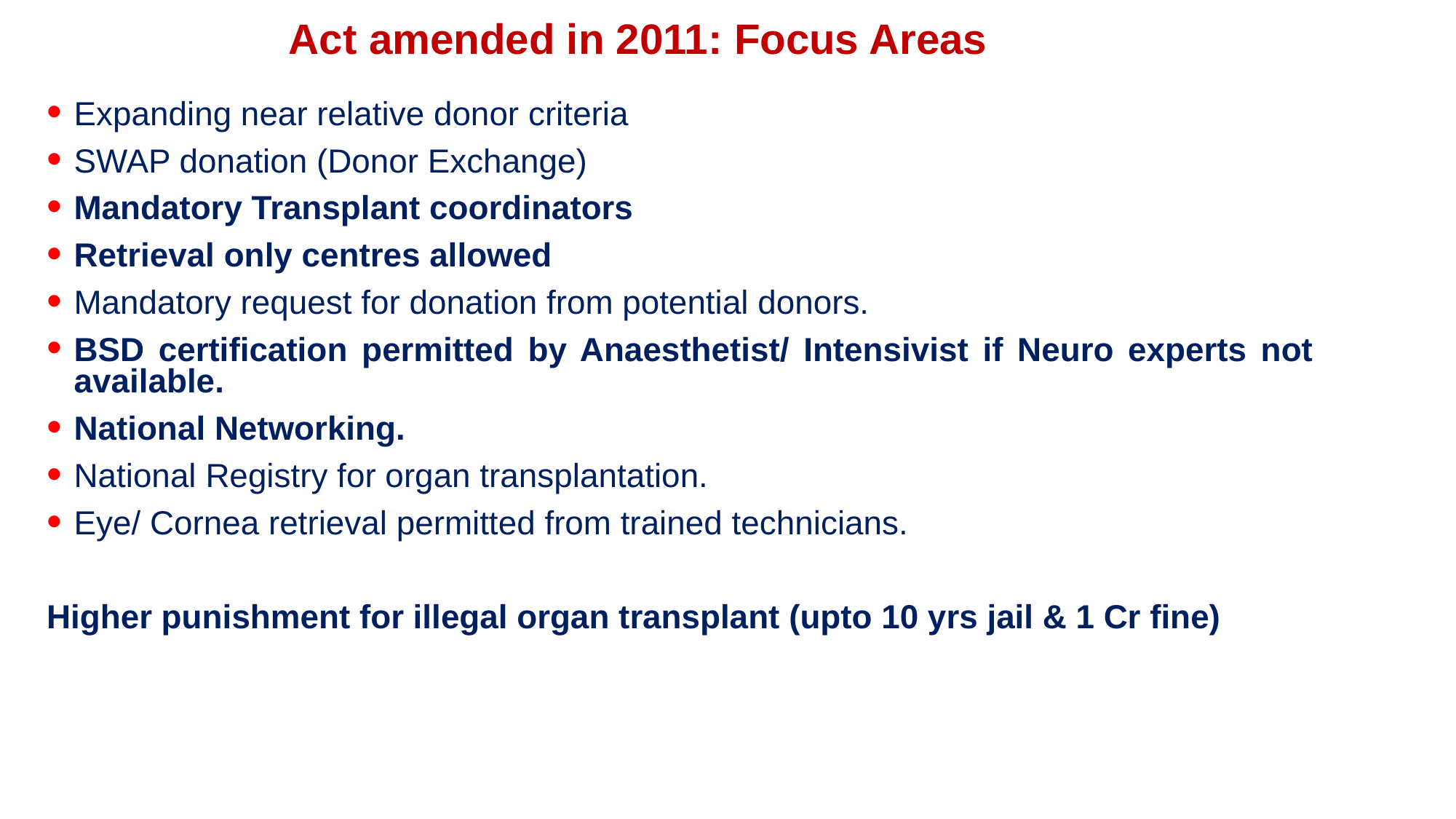

# Act amended in 2011: Focus Areas
Expanding near relative donor criteria
SWAP donation (Donor Exchange)
Mandatory Transplant coordinators
Retrieval only centres allowed
Mandatory request for donation from potential donors.
BSD certification permitted by Anaesthetist/ Intensivist if Neuro experts not available.
National Networking.
National Registry for organ transplantation.
Eye/ Cornea retrieval permitted from trained technicians.

Higher punishment for illegal organ transplant (upto 10 yrs jail & 1 Cr fine)